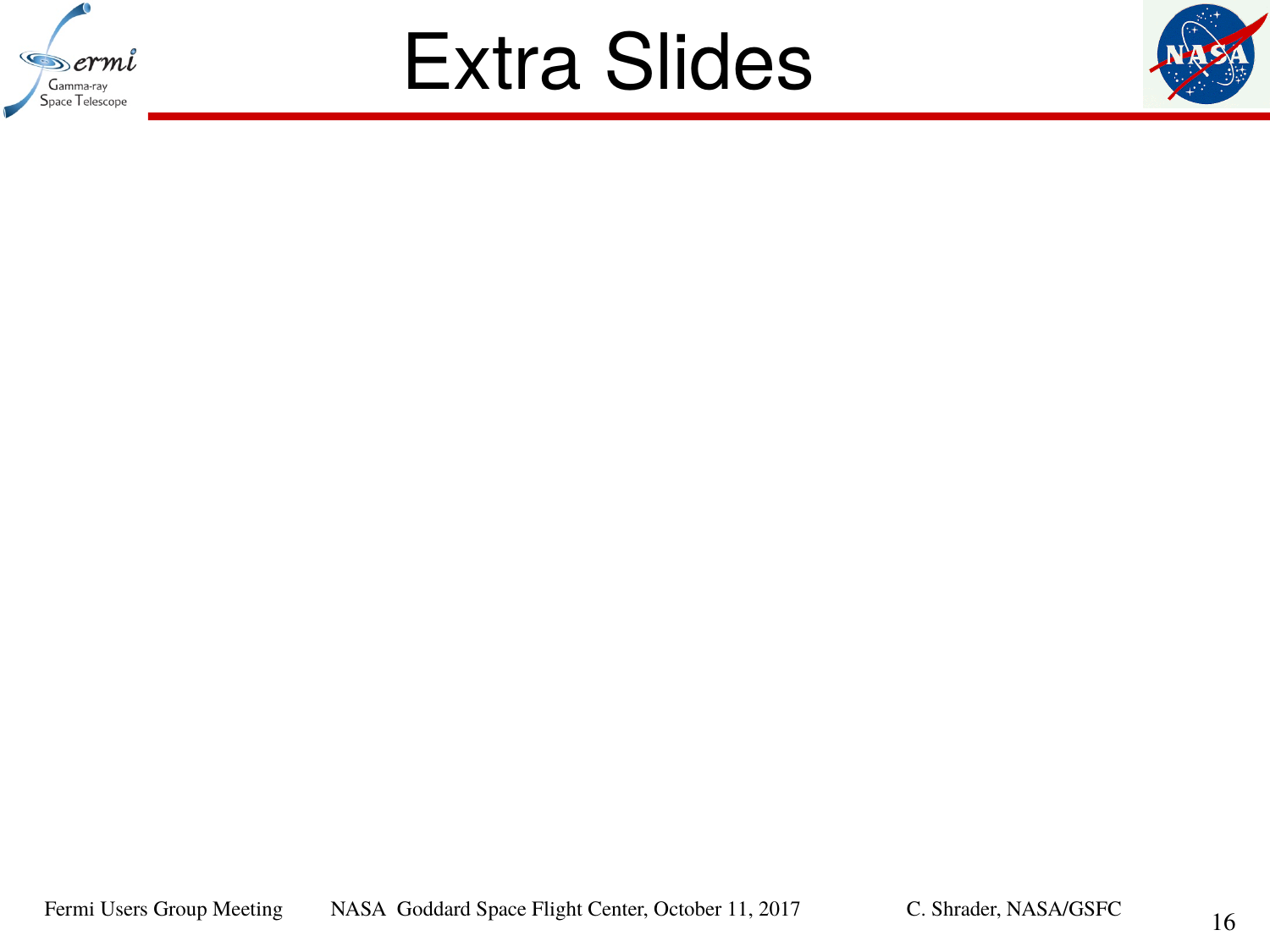

# Extra Slides

Fermi Users Group Meeting         NASA  Goddard Space Flight Center, October 11, 2017                    C. Shrader, NASA/GSFC
16